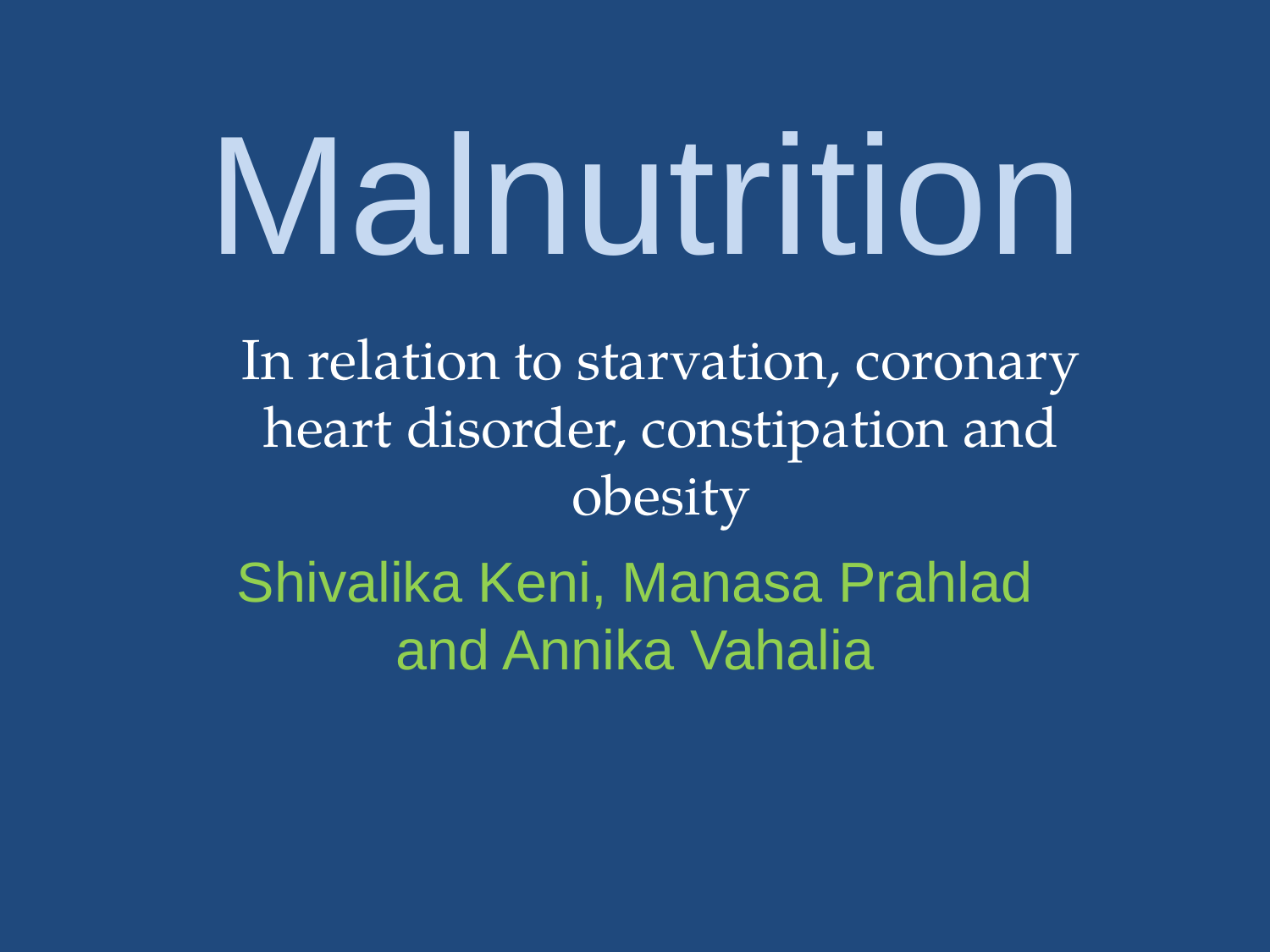

# Malnutrition
In relation to starvation, coronary heart disorder, constipation and obesity
Shivalika Keni, Manasa Prahlad and Annika Vahalia